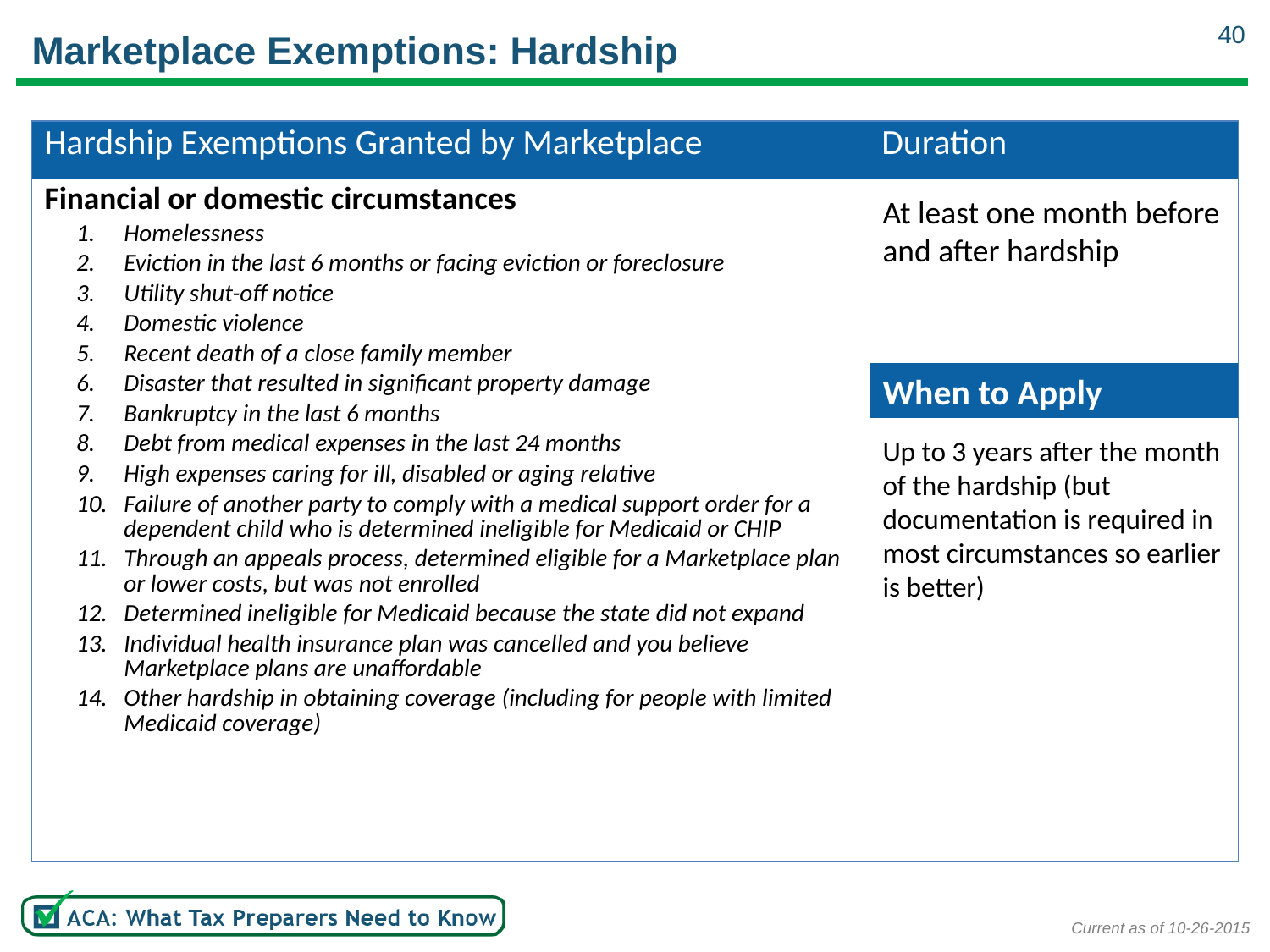

40
# Marketplace Exemptions: Hardship
| Hardship Exemptions Granted by Marketplace | Duration |
| --- | --- |
| Financial or domestic circumstances Homelessness Eviction in the last 6 months or facing eviction or foreclosure Utility shut-off notice Domestic violence Recent death of a close family member Disaster that resulted in significant property damage Bankruptcy in the last 6 months Debt from medical expenses in the last 24 months High expenses caring for ill, disabled or aging relative Failure of another party to comply with a medical support order for a dependent child who is determined ineligible for Medicaid or CHIP Through an appeals process, determined eligible for a Marketplace plan or lower costs, but was not enrolled Determined ineligible for Medicaid because the state did not expand Individual health insurance plan was cancelled and you believe Marketplace plans are unaffordable Other hardship in obtaining coverage (including for people with limited Medicaid coverage) |  |
At least one month before and after hardship
When to Apply
Up to 3 years after the month of the hardship (but documentation is required in most circumstances so earlier is better)